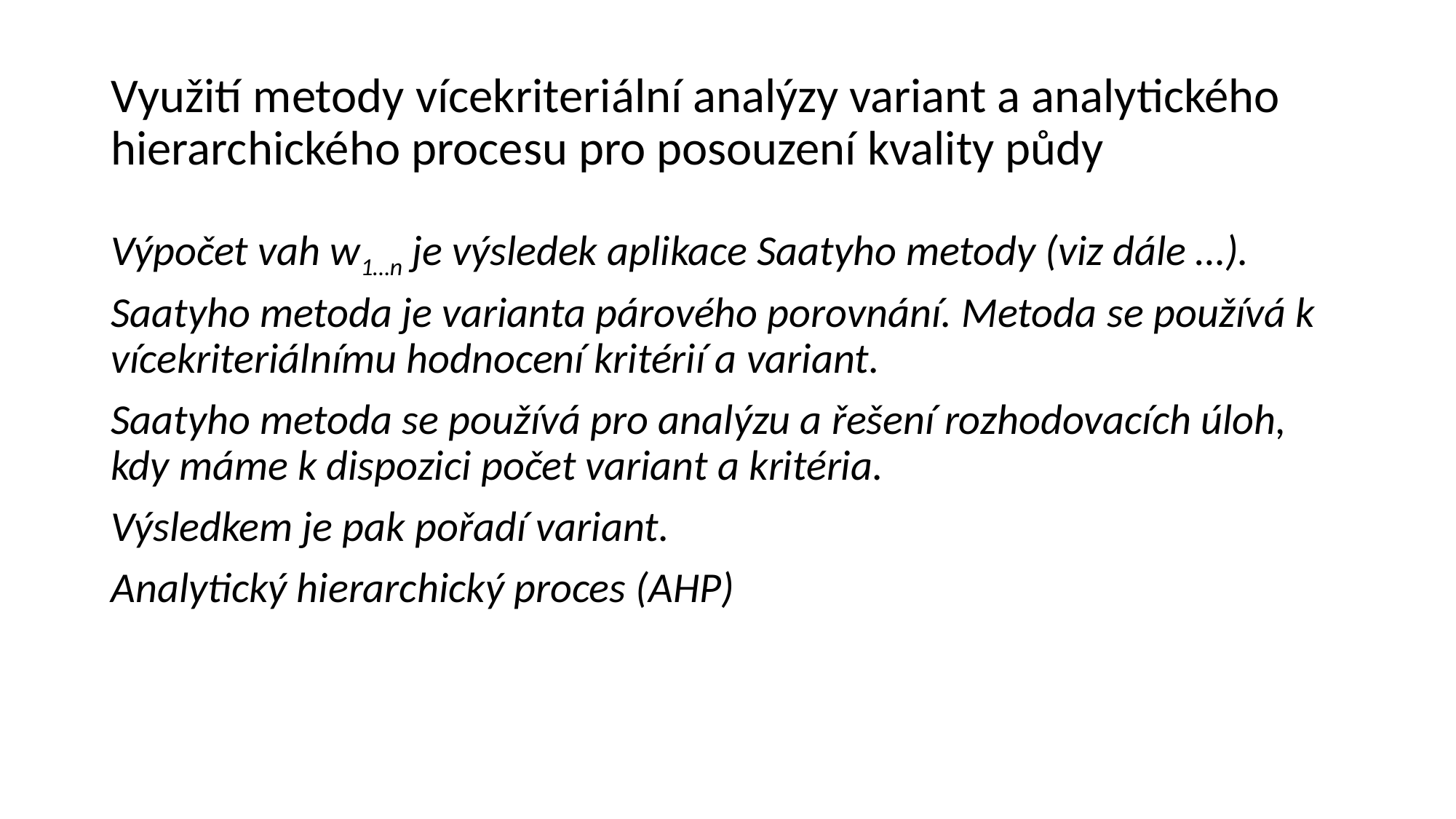

# Využití metody vícekriteriální analýzy variant a analytického hierarchického procesu pro posouzení kvality půdy
Výpočet vah w1…n je výsledek aplikace Saatyho metody (viz dále …).
Saatyho metoda je varianta párového porovnání. Metoda se používá k vícekriteriálnímu hodnocení kritérií a variant.
Saatyho metoda se používá pro analýzu a řešení rozhodovacích úloh, kdy máme k dispozici počet variant a kritéria.
Výsledkem je pak pořadí variant.
Analytický hierarchický proces (AHP)